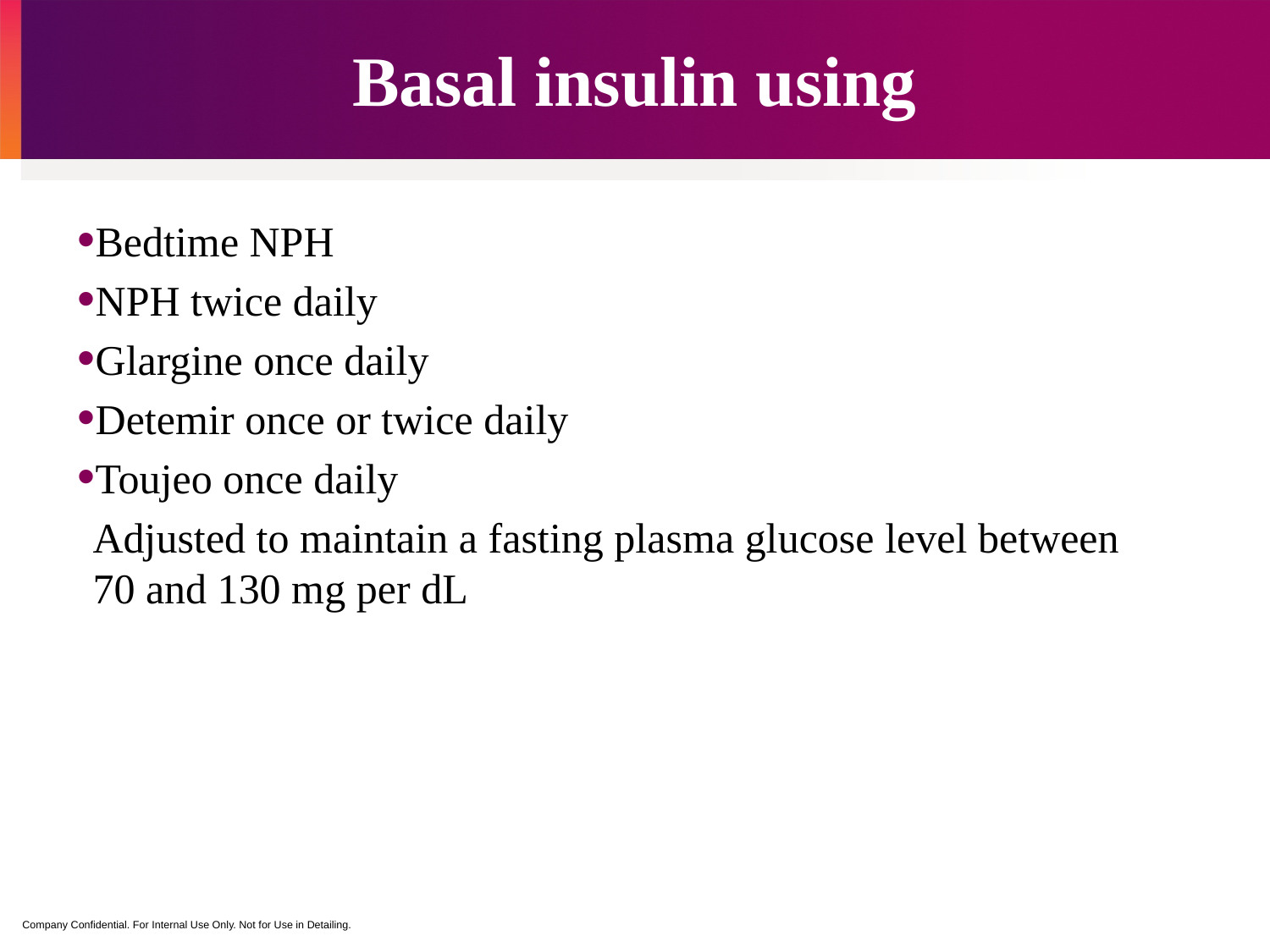

# Basal insulin using
Bedtime NPH
NPH twice daily
Glargine once daily
Detemir once or twice daily
Toujeo once daily
Adjusted to maintain a fasting plasma glucose level between 70 and 130 mg per dL